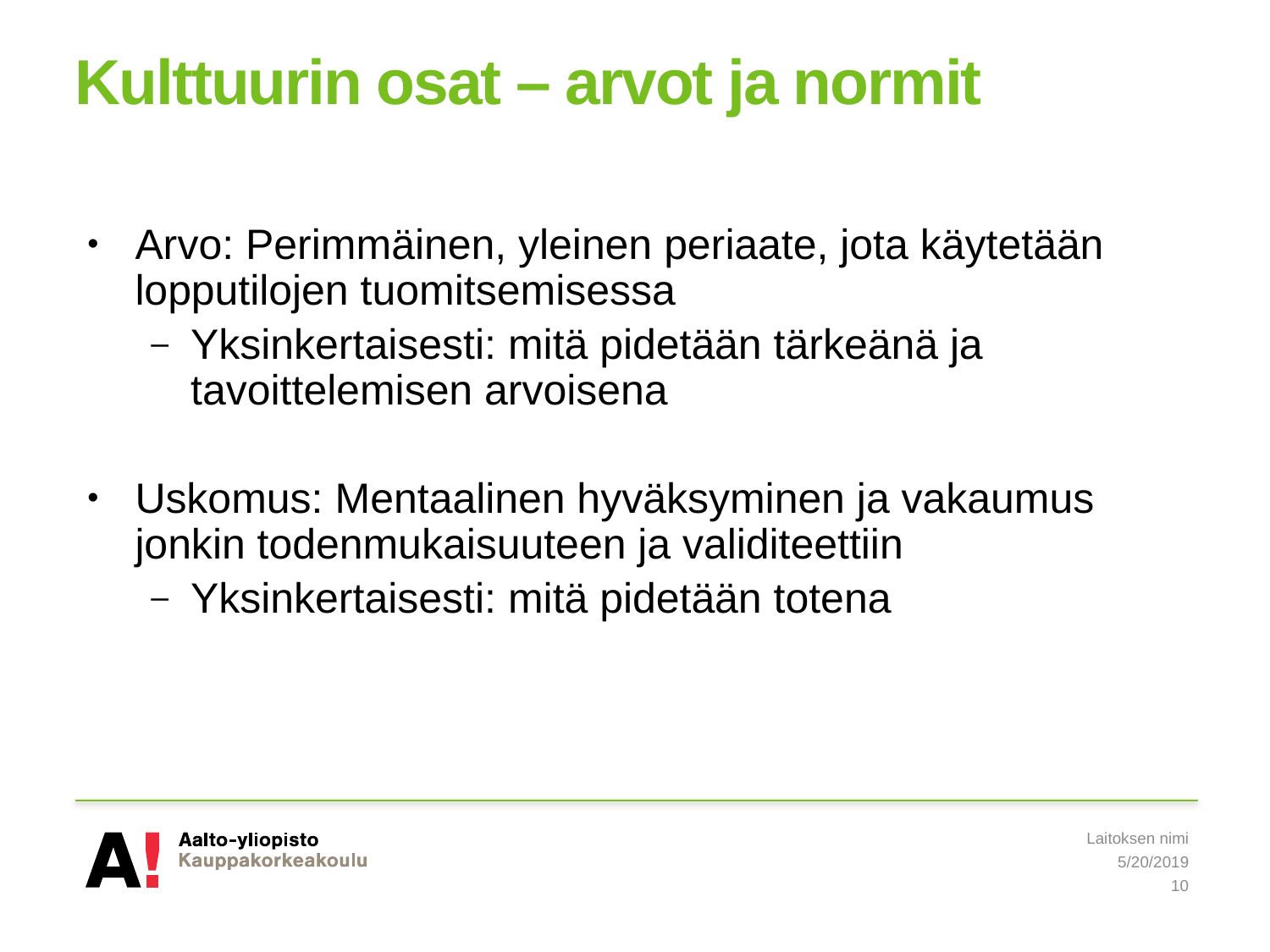

# Kulttuurin osat – arvot ja normit
Arvo: Perimmäinen, yleinen periaate, jota käytetään lopputilojen tuomitsemisessa
Yksinkertaisesti: mitä pidetään tärkeänä ja tavoittelemisen arvoisena

Uskomus: Mentaalinen hyväksyminen ja vakaumus jonkin todenmukaisuuteen ja validiteettiin
Yksinkertaisesti: mitä pidetään totena

Laitoksen nimi
5/20/2019
10